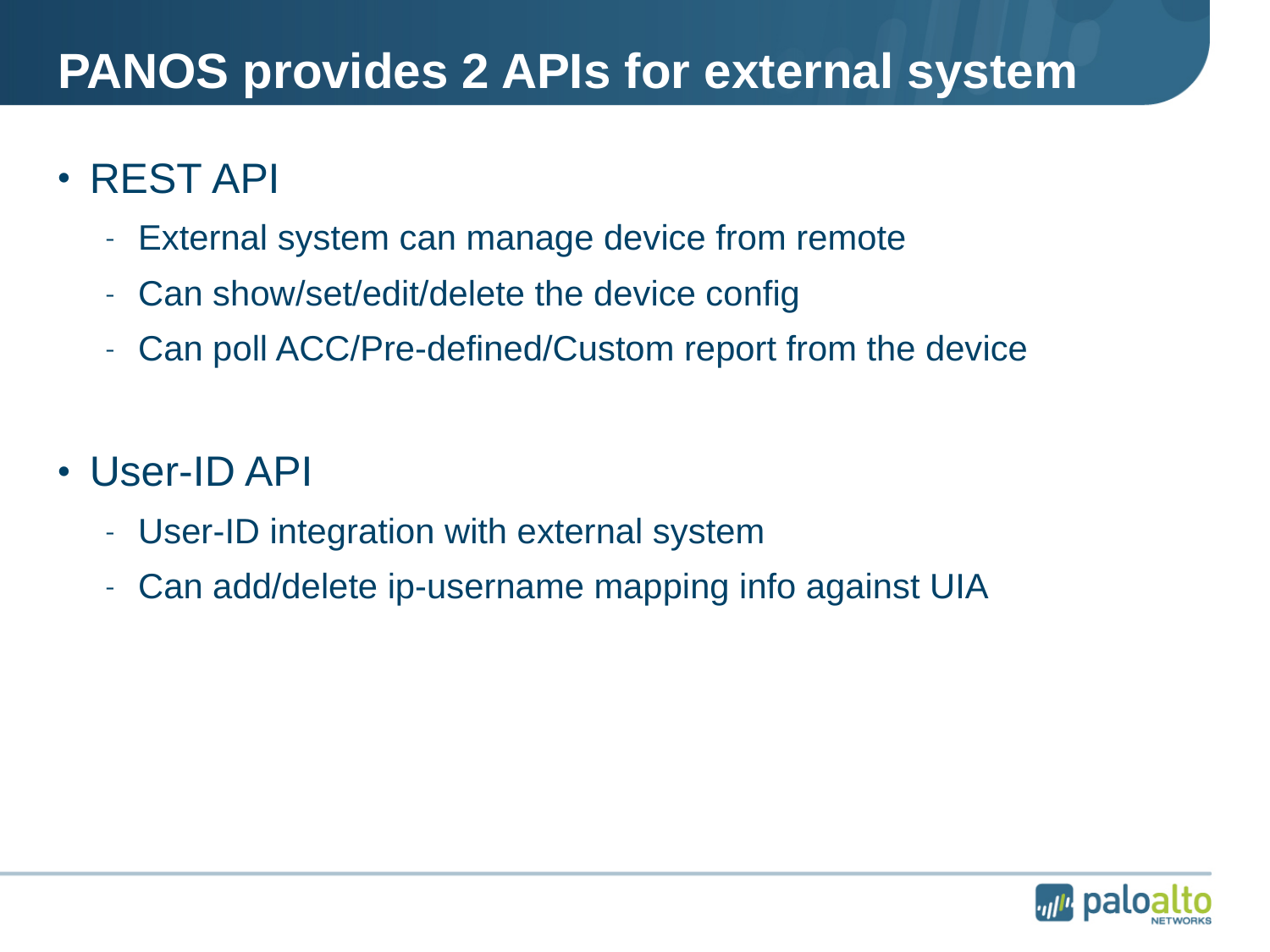

# PANOS provides 2 APIs for external system
REST API
External system can manage device from remote
Can show/set/edit/delete the device config
Can poll ACC/Pre-defined/Custom report from the device

User-ID API
User-ID integration with external system
Can add/delete ip-username mapping info against UIA